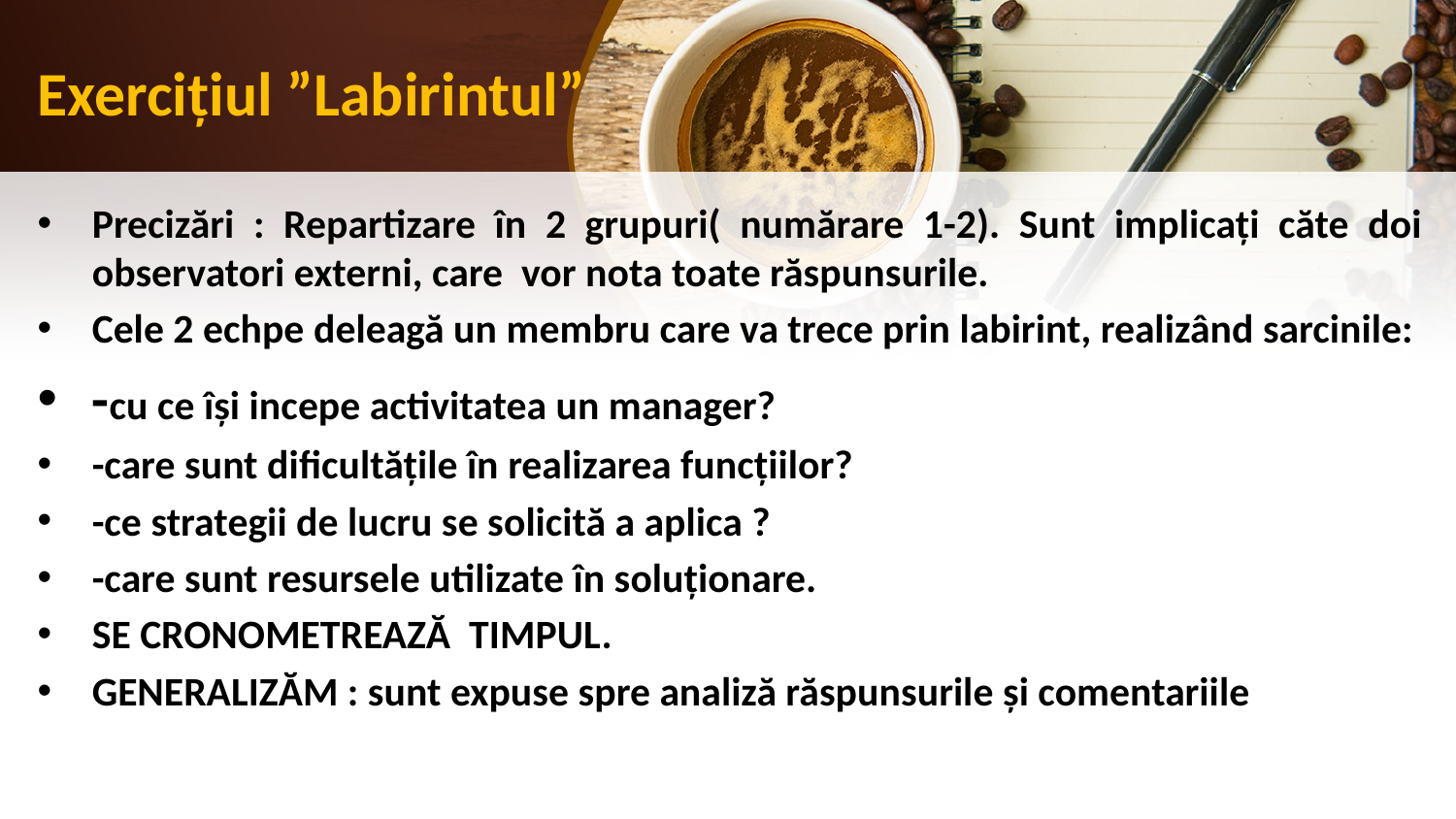

# Exercițiul ”Labirintul”
Precizări : Repartizare în 2 grupuri( numărare 1-2). Sunt implicați căte doi  observatori externi, care  vor nota toate răspunsurile.
Cele 2 echpe deleagă un membru care va trece prin labirint, realizând sarcinile:
-cu ce își incepe activitatea un manager?
-care sunt dificultățile în realizarea funcțiilor?
-ce strategii de lucru se solicită a aplica ?
-care sunt resursele utilizate în soluționare.
SE CRONOMETREAZĂ  TIMPUL.
GENERALIZĂM : sunt expuse spre analiză răspunsurile și comentariile